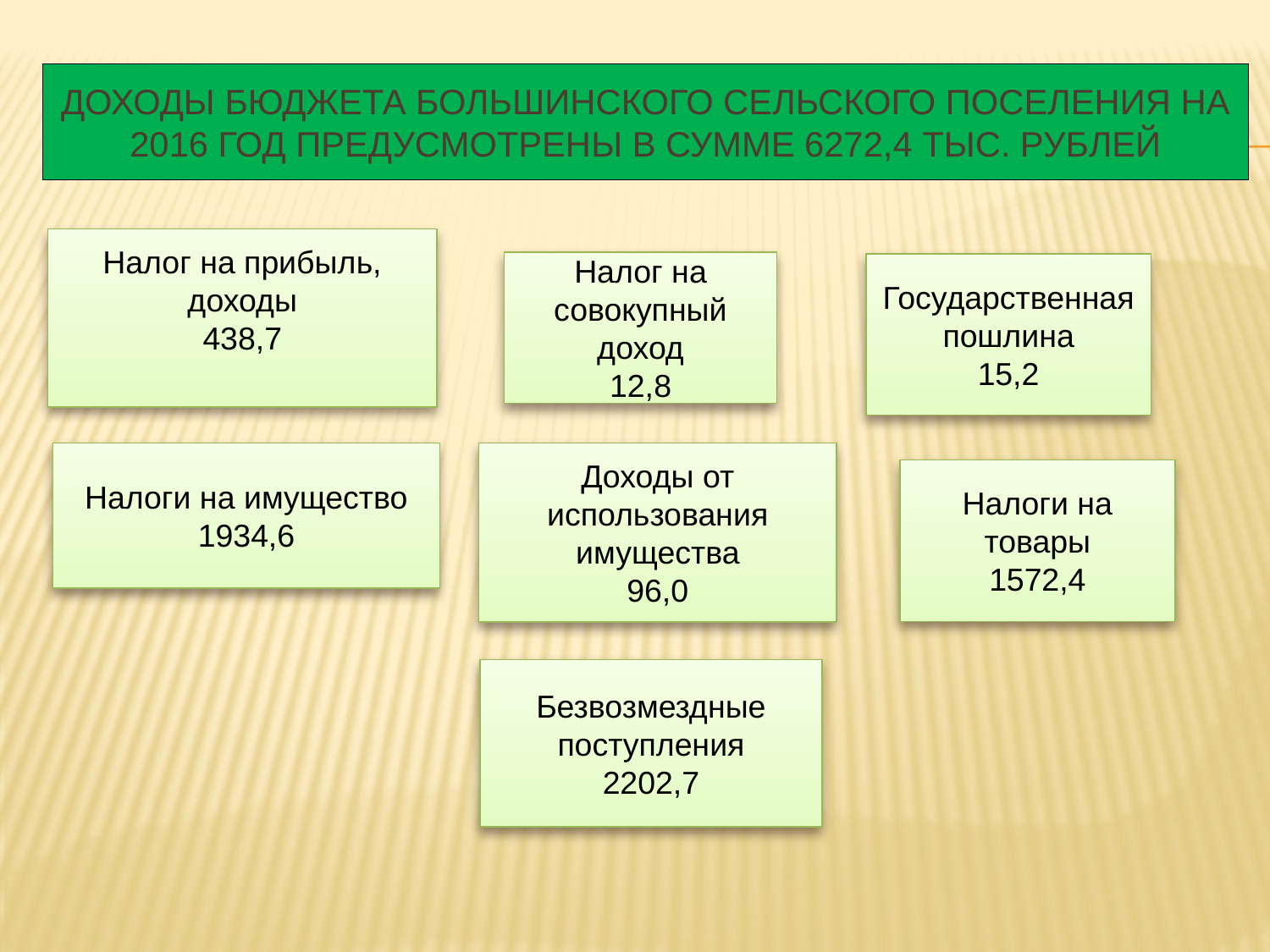

Доходы бюджета БОЛЬШИНСКОГО сельского поселения на 2016 год предусмотрены в сумме 6272,4 тыс. рублей

Налог на прибыль, доходы
438,7

Налог на совокупный доход
12,8
Государственная пошлина
15,2

Налоги на имущество
1934,6

Доходы от использования имущества
96,0
Налоги на товары
1572,4
Безвозмездные поступления
2202,7